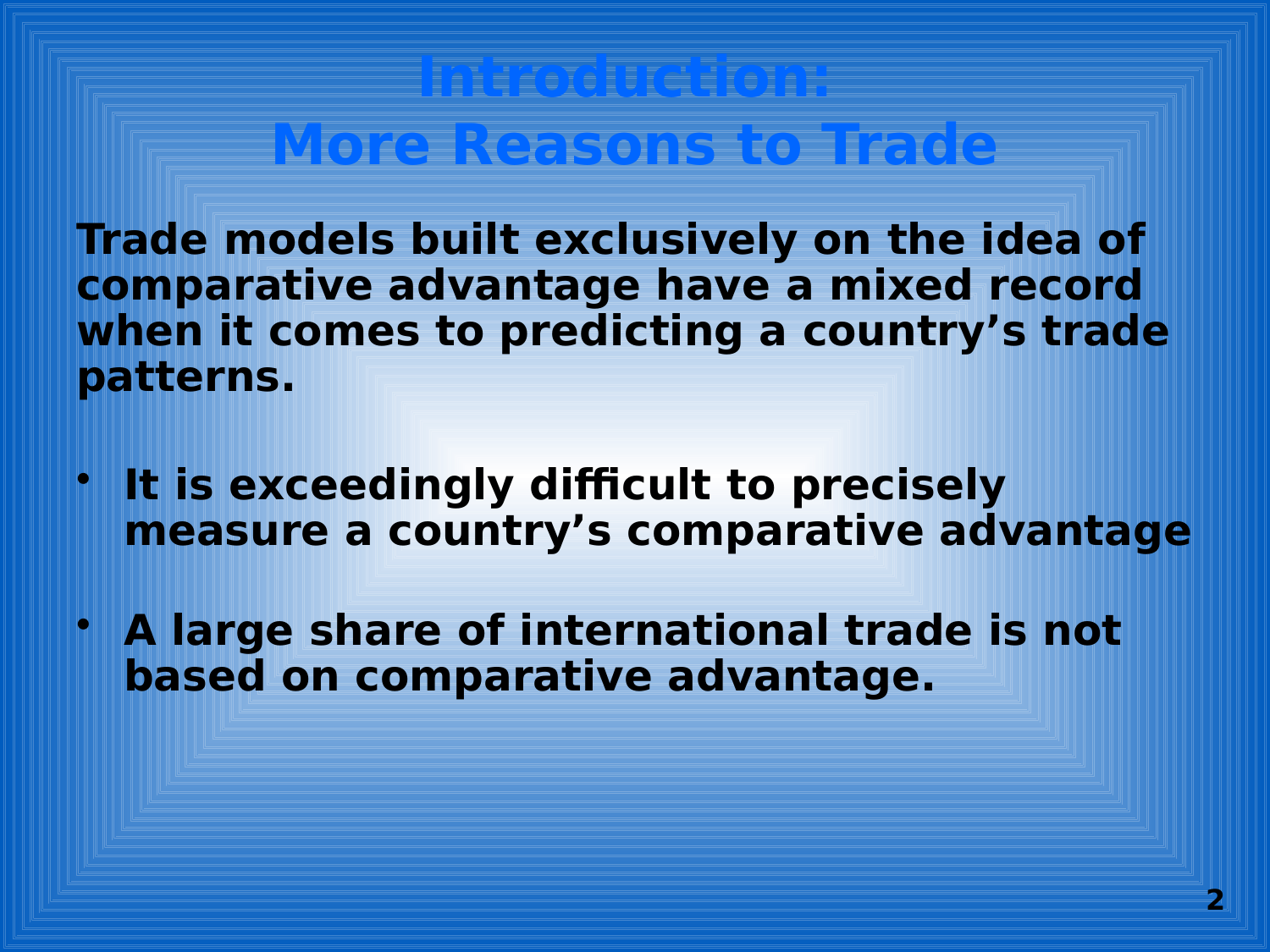

# Introduction: More Reasons to Trade
Trade models built exclusively on the idea of comparative advantage have a mixed record when it comes to predicting a country’s trade patterns.

It is exceedingly difficult to precisely measure a country’s comparative advantage

A large share of international trade is not based on comparative advantage.